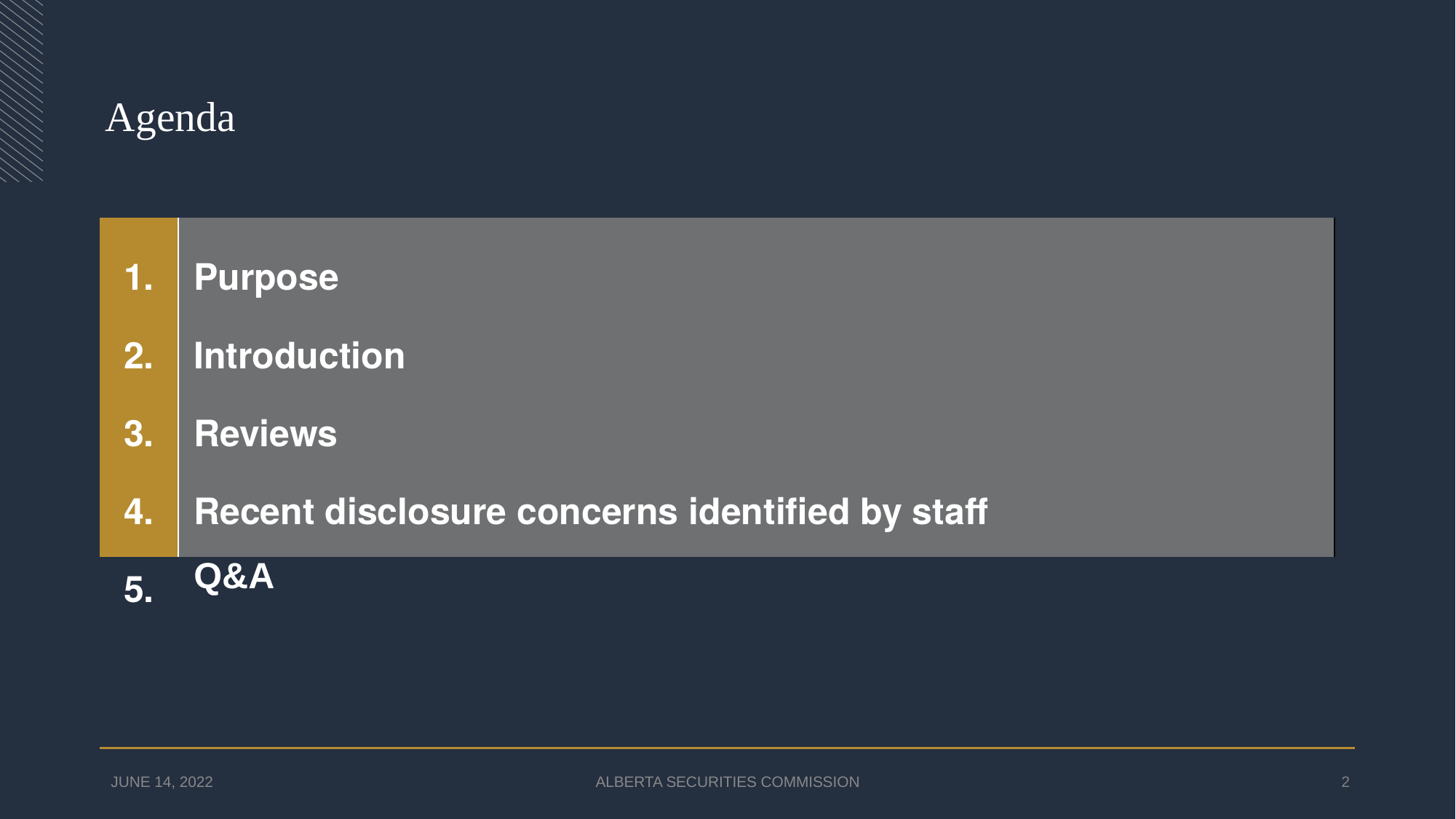

# Agenda
| 1. 2. 3. 4. 5. | Purpose Introduction Reviews Recent disclosure concerns identified by staff Q&A |
| --- | --- |
JUNE 14, 2022
ALBERTA SECURITIES COMMISSION
2